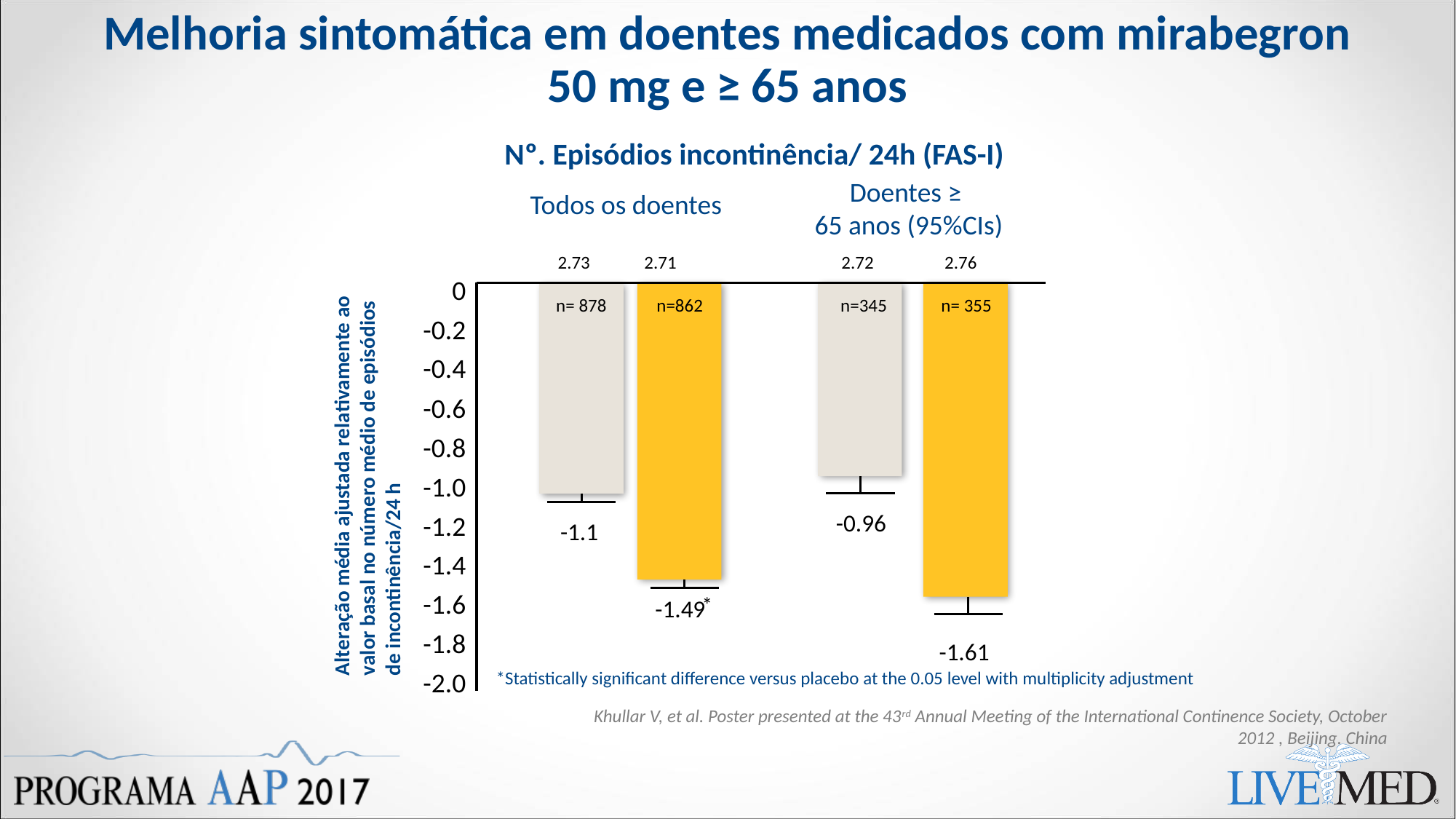

# Melhoria sintomática em doentes medicados com mirabegron 50 mg e ≥ 65 anos
Nº. Episódios incontinência/ 24h (FAS-I)
Doentes ≥
65 anos (95%CIs)
Todos os doentes
2.73             2.71
2.72                 2.76
0
-0.2
-0.4
-0.6
-0.8
-1.0
-1.2
-1.4
-1.6
-1.8
-2.0

                   n= 878            n=862                                 n=345             n= 355
Alteração média ajustada relativamente ao valor basal no número médio de episódios de incontinência/24 h
-0.96
-1.1
*
-1.49
-1.61
*Statistically significant difference versus placebo at the 0.05 level with multiplicity adjustment
Khullar V, et al. Poster presented at the 43rd Annual Meeting of the International Continence Society, October 2012 , Beijing. China